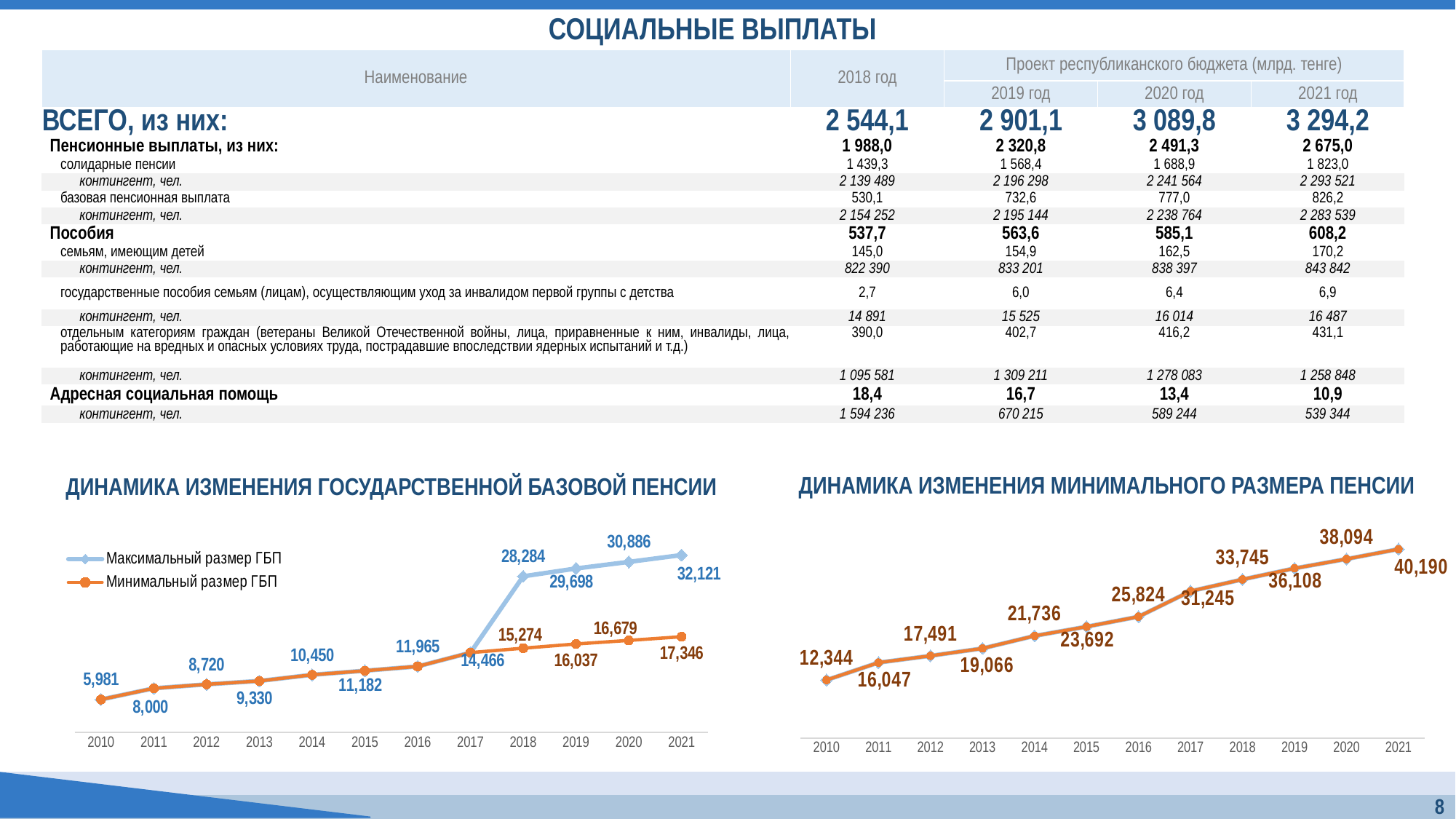

# СОЦИАЛЬНЫЕ ВЫПЛАТЫ
| Наименование | 2018 год | Проект республиканского бюджета (млрд. тенге) |  |  |
| --- | --- | --- | --- | --- |
|  |  | 2019 год | 2020 год | 2021 год |
| ВСЕГО, из них: | 2 544,1 | 2 901,1 | 3 089,8 | 3 294,2 |
| Пенсионные выплаты, из них: | 1 988,0 | 2 320,8 | 2 491,3 | 2 675,0 |
| солидарные пенсии | 1 439,3 | 1 568,4 | 1 688,9 | 1 823,0 |
| контингент, чел. | 2 139 489 | 2 196 298 | 2 241 564 | 2 293 521 |
| базовая пенсионная выплата | 530,1 | 732,6 | 777,0 | 826,2 |
| контингент, чел. | 2 154 252 | 2 195 144 | 2 238 764 | 2 283 539 |
| Пособия | 537,7 | 563,6 | 585,1 | 608,2 |
| семьям, имеющим детей | 145,0 | 154,9 | 162,5 | 170,2 |
| контингент, чел. | 822 390 | 833 201 | 838 397 | 843 842 |
| государственные пособия семьям (лицам), осуществляющим уход за инвалидом первой группы с детства | 2,7 | 6,0 | 6,4 | 6,9 |
| контингент, чел. | 14 891 | 15 525 | 16 014 | 16 487 |
| отдельным категориям граждан (ветераны Великой Отечественной войны, лица, приравненные к ним, инвалиды, лица, работающие на вредных и опасных условиях труда, пострадавшие впоследствии ядерных испытаний и т.д.) | 390,0 | 402,7 | 416,2 | 431,1 |
| контингент, чел. | 1 095 581 | 1 309 211 | 1 278 083 | 1 258 848 |
| Адресная социальная помощь | 18,4 | 16,7 | 13,4 | 10,9 |
| контингент, чел. | 1 594 236 | 670 215 | 589 244 | 539 344 |
ДИНАМИКА ИЗМЕНЕНИЯ МИНИМАЛЬНОГО РАЗМЕРА ПЕНСИИ
ДИНАМИКА ИЗМЕНЕНИЯ ГОСУДАРСТВЕННОЙ БАЗОВОЙ ПЕНСИИ

### Chart

| Category | Ряд 1 | Ряд 2 |
|---|---|---|
| 2010 | 12344.0 | None |
| 2011 | 16047.0 | None |
| 2012 | 17491.0 | None |
| 2013 | 19066.0 | None |
| 2014 | 21736.0 | None |
| 2015 | 23692.0 | None |
| 2016 | 25824.0 | None |
| 2017 | 31245.0 | None |
| 2018 | 33745.0 | None |
| 2019 | 36108.0 | None |
| 2020 | 38094.0 | None |
| 2021 | 40190.0 | None |

### Chart

| Category | Максимальный размер ГБП | Минимальный размер ГБП |
|---|---|---|
| 2010 | 5981.0 | 5981.0 |
| 2011 | 8000.0 | 8000.0 |
| 2012 | 8720.0 | 8720.0 |
| 2013 | 9330.0 | 9330.0 |
| 2014 | 10450.0 | 10450.0 |
| 2015 | 11182.0 | 11182.0 |
| 2016 | 11965.0 | 11965.0 |
| 2017 | 14466.0 | 14466.0 |
| 2018 | 28284.0 | 15274.0 |
| 2019 | 29698.0 | 16036.7 |
| 2020 | 30886.0 | 16679.0 |
| 2021 | 32121.0 | 17345.8 |

8